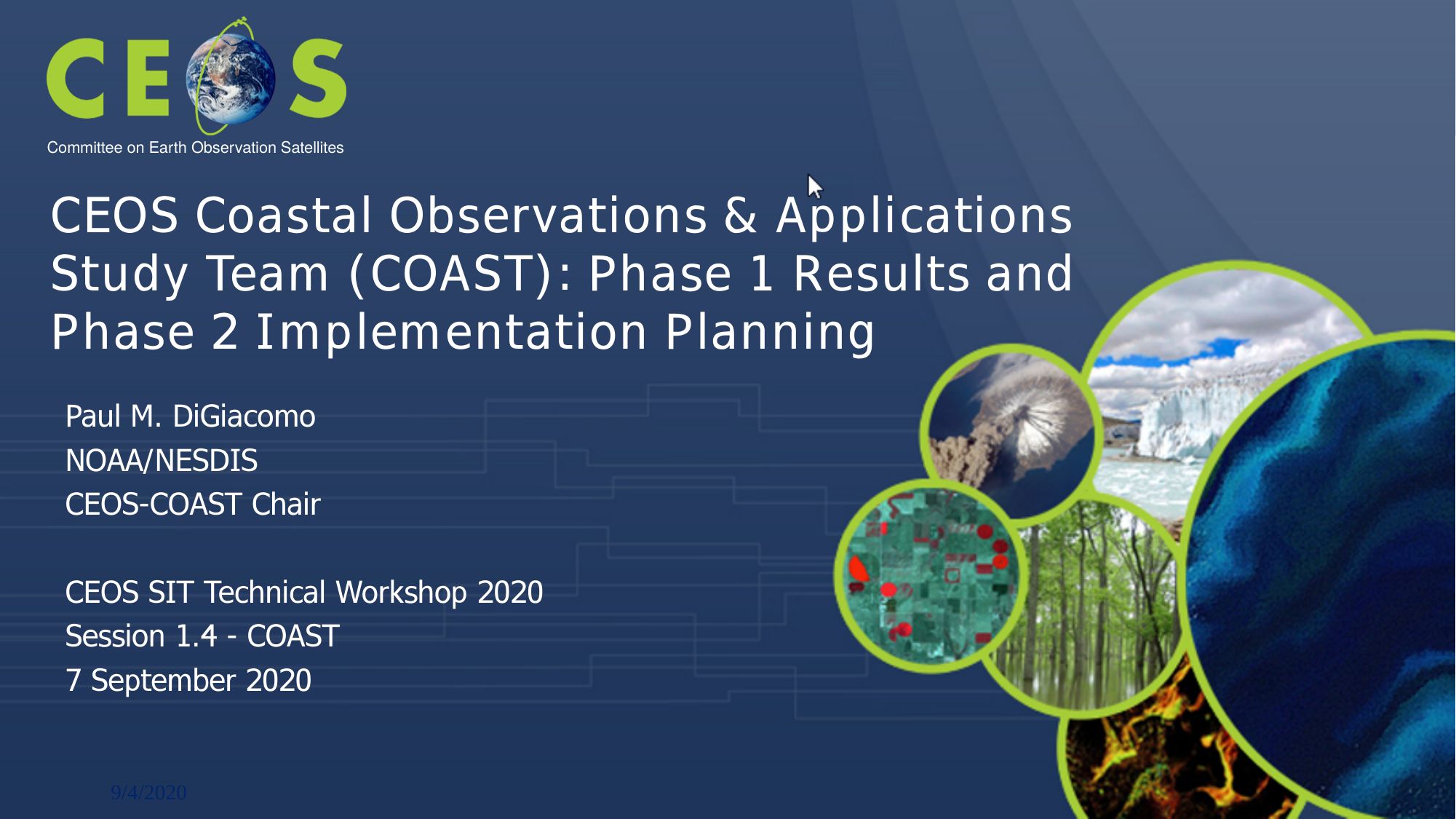

CEOS Coastal Observations & Applications Study Team (COAST): Phase 1 Results and Phase 2 Implementation Planning
Paul M. DiGiacomo
NOAA/NESDIS
CEOS-COAST Chair

CEOS SIT Technical Workshop 2020
Session 1.4 - COAST
7 September 2020

9/4/2020

1